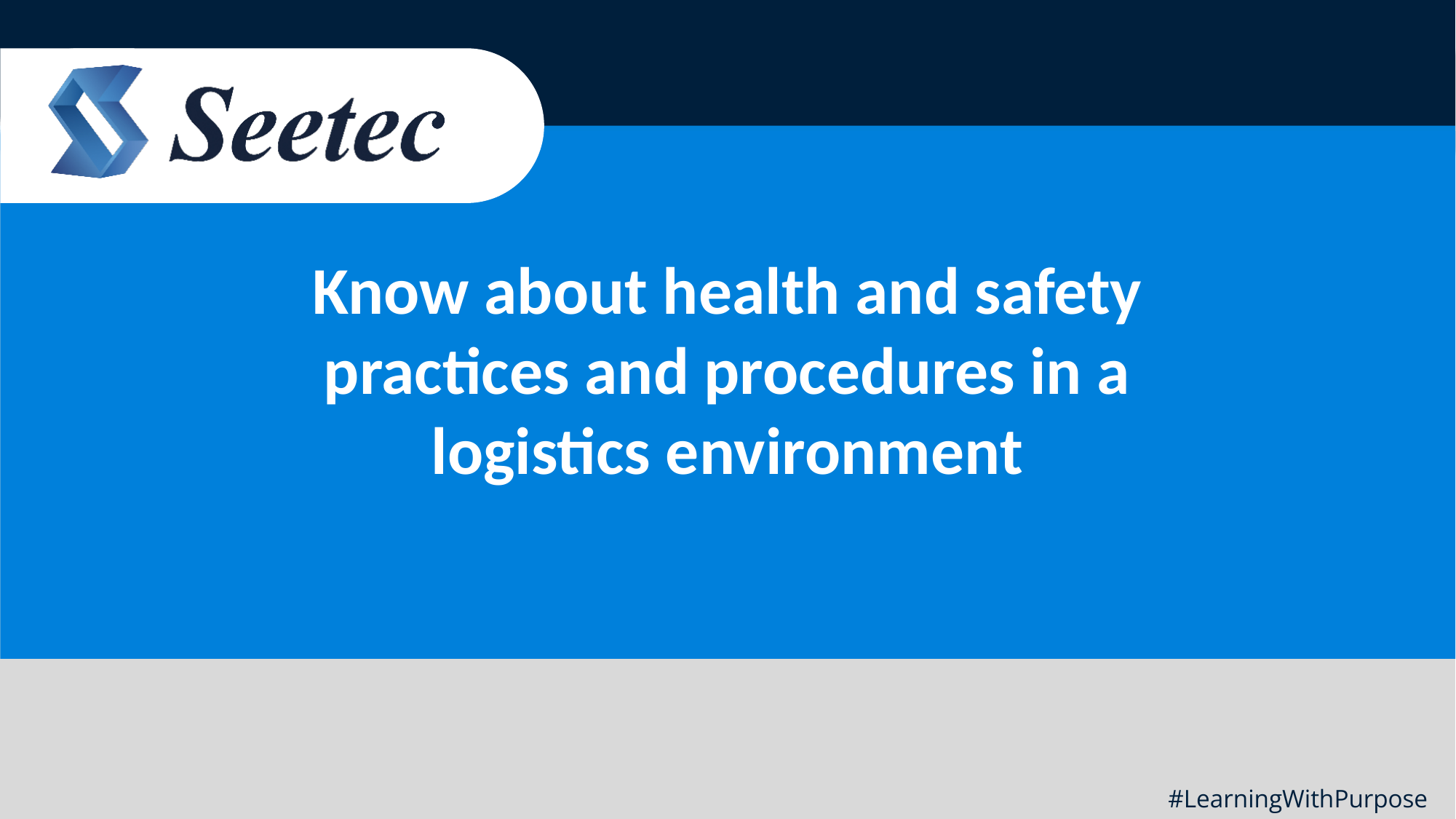

Know about health and safety practices and procedures in a logistics environment